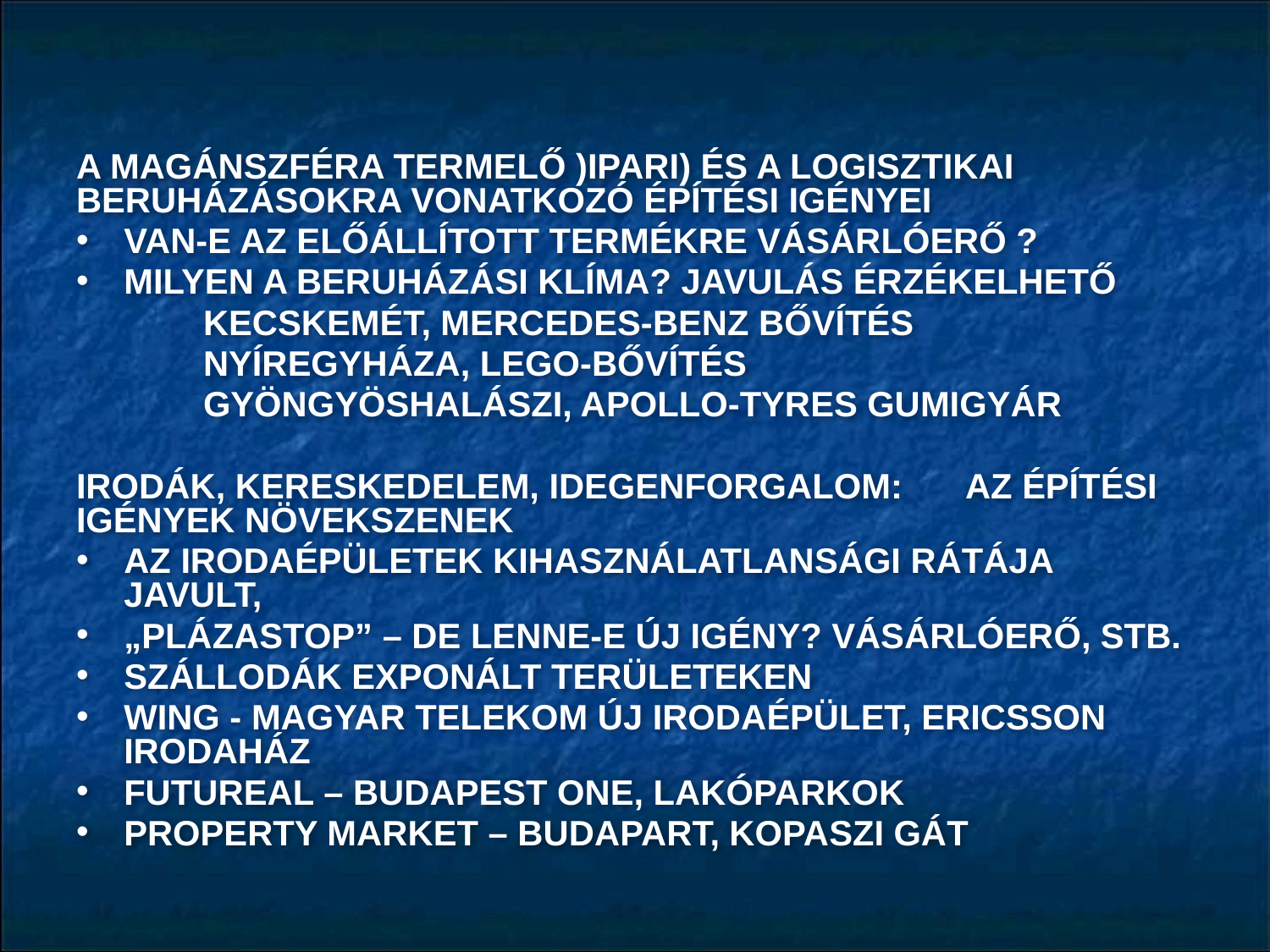

A MAGÁNSZFÉRA TERMELŐ )IPARI) ÉS A LOGISZTIKAI BERUHÁZÁSOKRA VONATKOZÓ ÉPÍTÉSI IGÉNYEI
VAN-E AZ ELŐÁLLÍTOTT TERMÉKRE VÁSÁRLÓERŐ ?
MILYEN A BERUHÁZÁSI KLÍMA? JAVULÁS ÉRZÉKELHETŐ
	KECSKEMÉT, MERCEDES-BENZ BŐVÍTÉS
	NYÍREGYHÁZA, LEGO-BŐVÍTÉS
	GYÖNGYÖSHALÁSZI, APOLLO-TYRES GUMIGYÁR

IRODÁK, KERESKEDELEM, IDEGENFORGALOM: 	AZ ÉPÍTÉSI IGÉNYEK NÖVEKSZENEK
AZ IRODAÉPÜLETEK KIHASZNÁLATLANSÁGI RÁTÁJA JAVULT,
„PLÁZASTOP” – DE LENNE-E ÚJ IGÉNY? VÁSÁRLÓERŐ, STB.
SZÁLLODÁK EXPONÁLT TERÜLETEKEN
WING - MAGYAR TELEKOM ÚJ IRODAÉPÜLET, ERICSSON IRODAHÁZ
FUTUREAL – BUDAPEST ONE, LAKÓPARKOK
PROPERTY MARKET – BUDAPART, KOPASZI GÁT